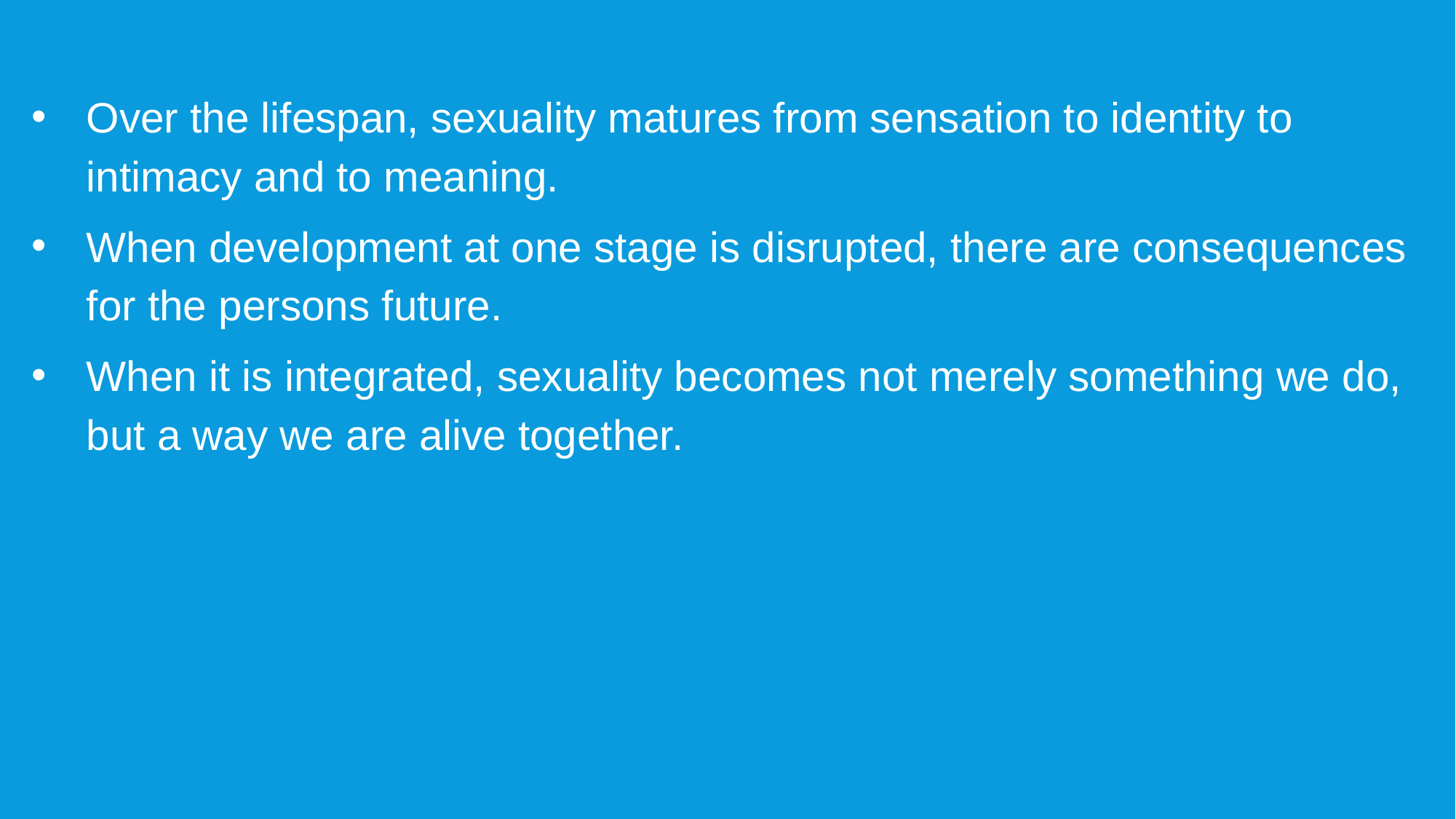

Over the lifespan, sexuality matures from sensation to identity to intimacy and to meaning.
When development at one stage is disrupted, there are consequences for the persons future.
When it is integrated, sexuality becomes not merely something we do, but a way we are alive together.